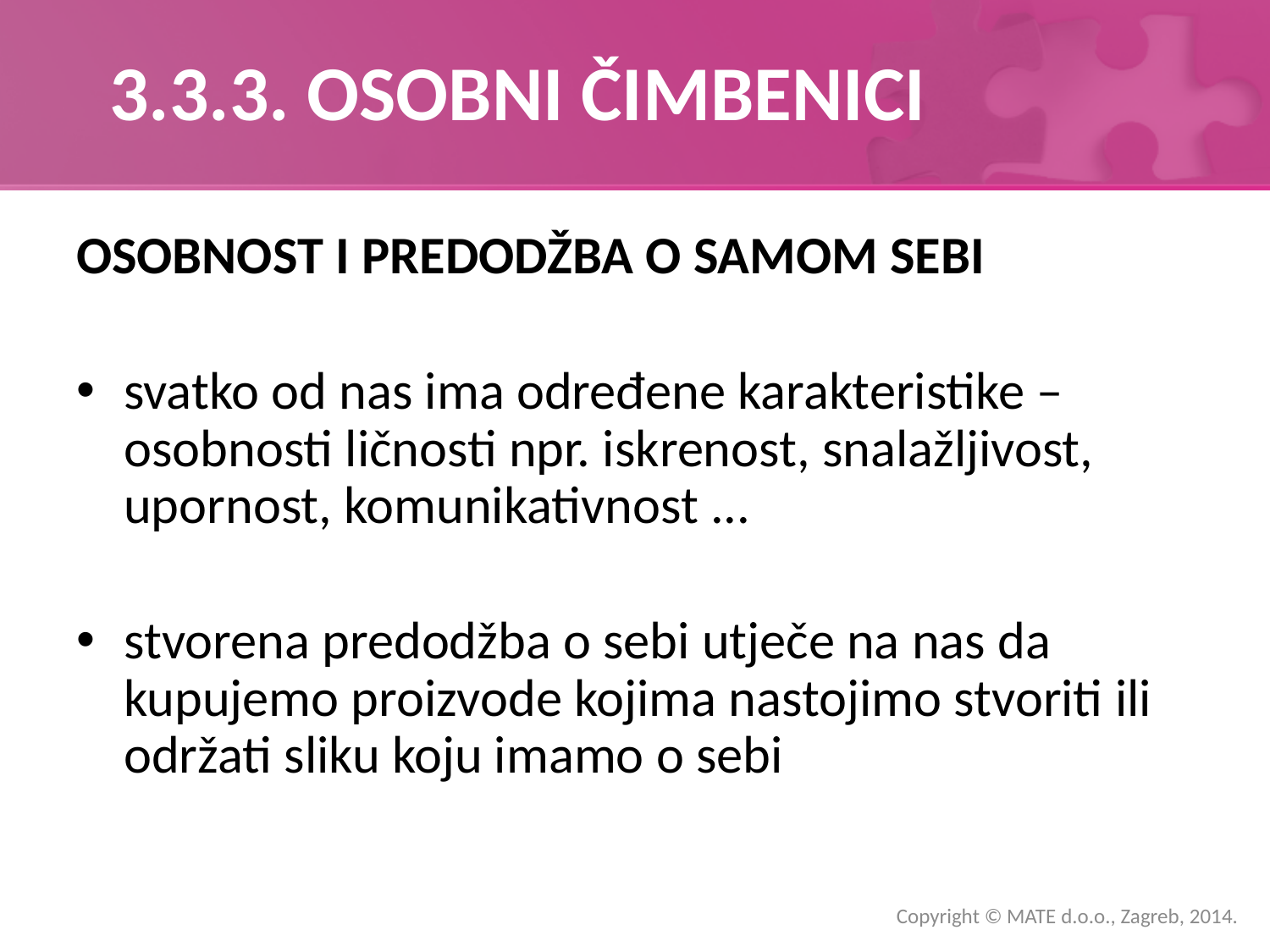

# 3.3.3. OSOBNI ČIMBENICI
OSOBNOST I PREDODŽBA O SAMOM SEBI

svatko od nas ima određene karakteristike – osobnosti ličnosti npr. iskrenost, snalažljivost, upornost, komunikativnost ...

stvorena predodžba o sebi utječe na nas da kupujemo proizvode kojima nastojimo stvoriti ili održati sliku koju imamo o sebi

Copyright © MATE d.o.o., Zagreb, 2014.